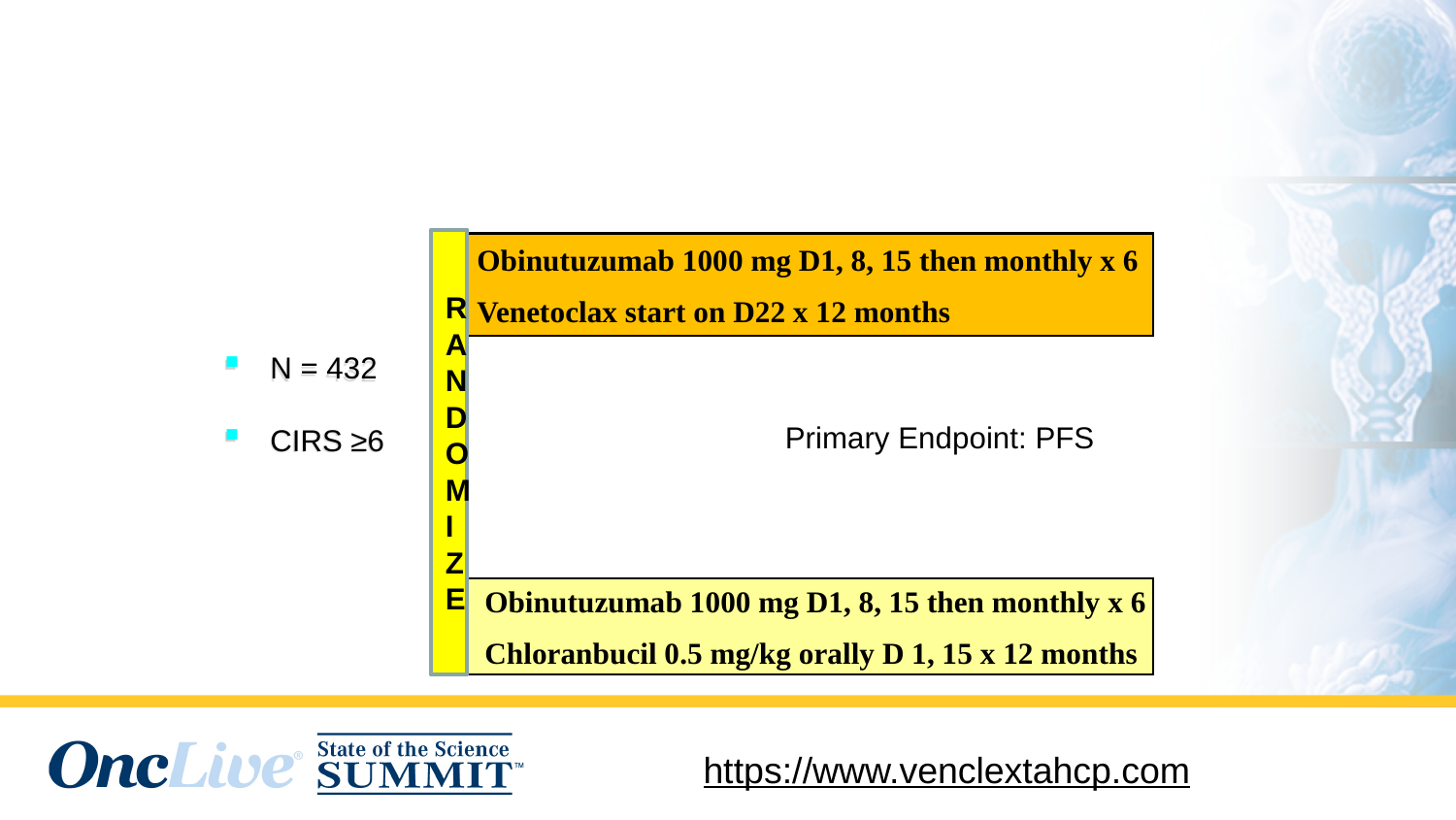

# CLL 14 trial
153
RANDOMIZE
Obinutuzumab 1000 mg D1, 8, 15 then monthly x 6
Venetoclax start on D22 x 12 months
Obinutuzumab 1000 mg D1, 8, 15 then monthly x 6
Chloranbucil 0.5 mg/kg orally D 1, 15 x 12 months

N = 432

CIRS ≥6
Primary Endpoint: PFS
https://www.venclextahcp.com